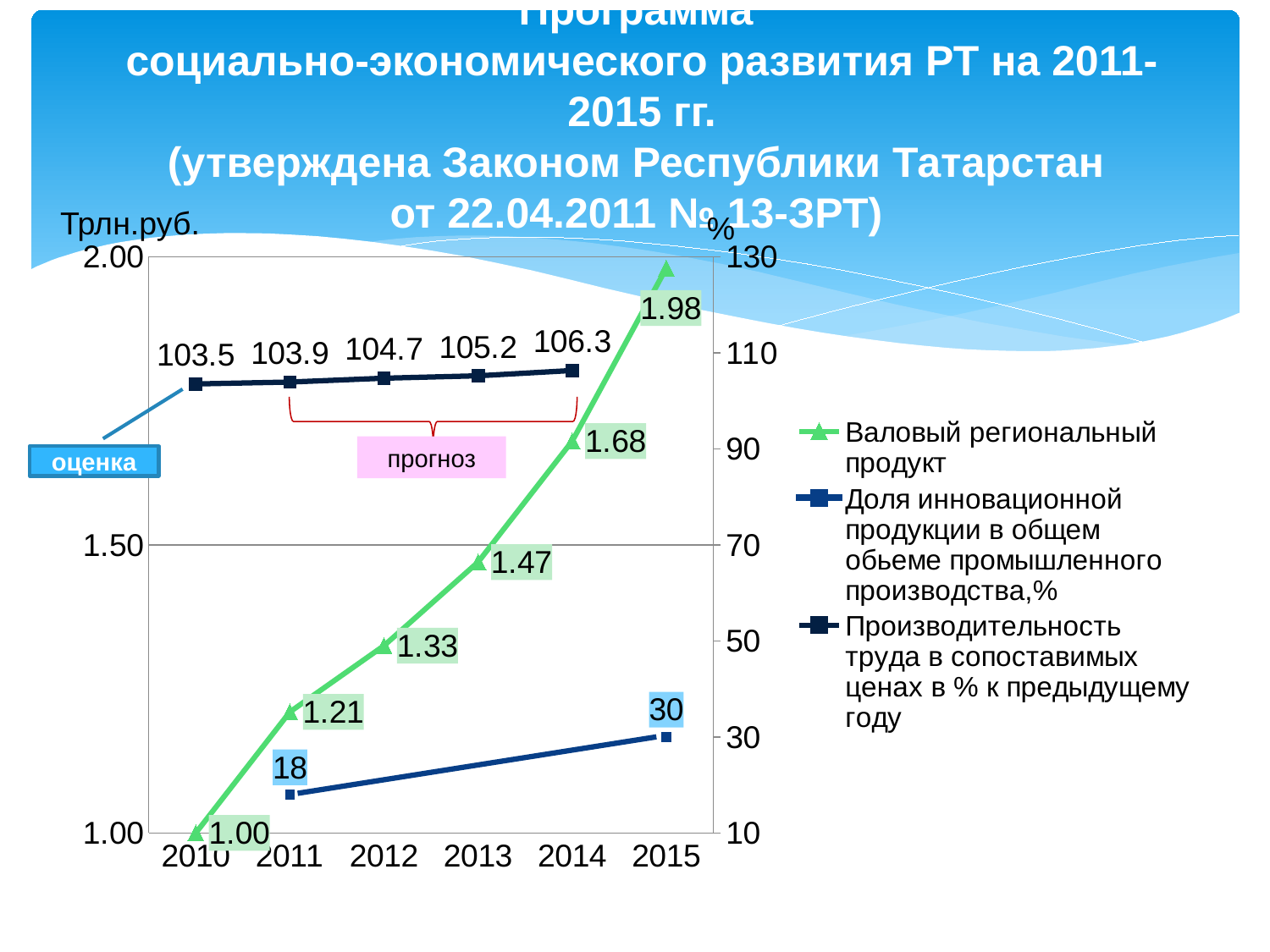

# Программа социально-экономического развития РТ на 2011-2015 гг. (утверждена Законом Республики Татарстан от 22.04.2011 № 13-ЗРТ)
Трлн.руб.
%

### Chart

| Category | Валовый региональный продукт | Доля инновационной продукции в общем обьеме промышленного производства,% | Производительность труда в сопоставимых ценах в % к предыдущему году |
|---|---|---|---|
| 2010 | 1.0 | None | 103.5 |
| 2011 | 1.21 | 18.0 | 103.9 |
| 2012 | 1.325 | None | 104.7 |
| 2013 | 1.47 | None | 105.2 |
| 2014 | 1.6800000000000006 | None | 106.3 |
| 2015 | 1.98 | 30.0 | None |
прогноз
оценка